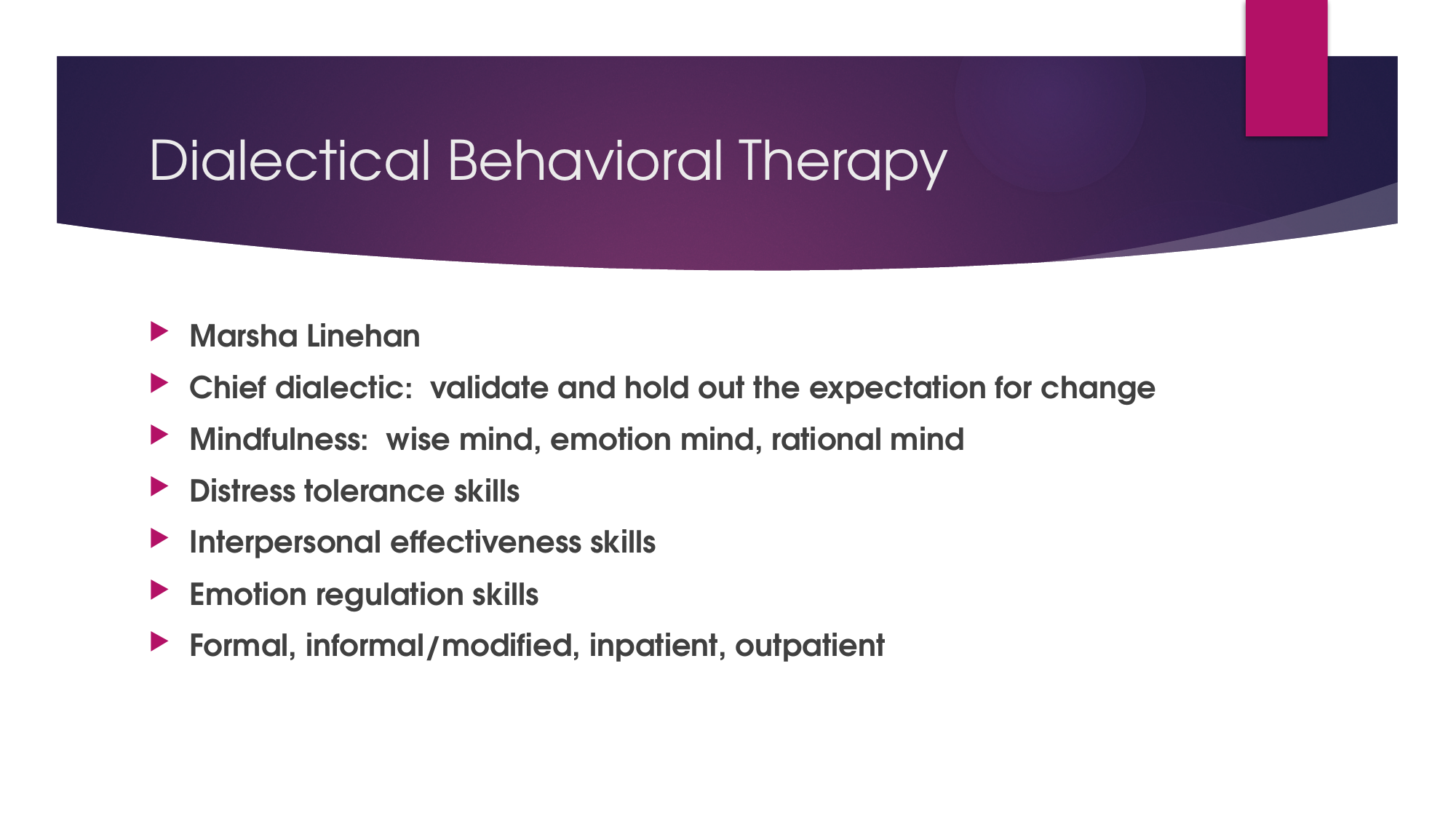

# Dialectical Behavioral Therapy
Marsha Linehan
Chief dialectic:  validate and hold out the expectation for change
Mindfulness:  wise mind, emotion mind, rational mind
Distress tolerance skills
Interpersonal effectiveness skills
Emotion regulation skills
Formal, informal/modified, inpatient, outpatient